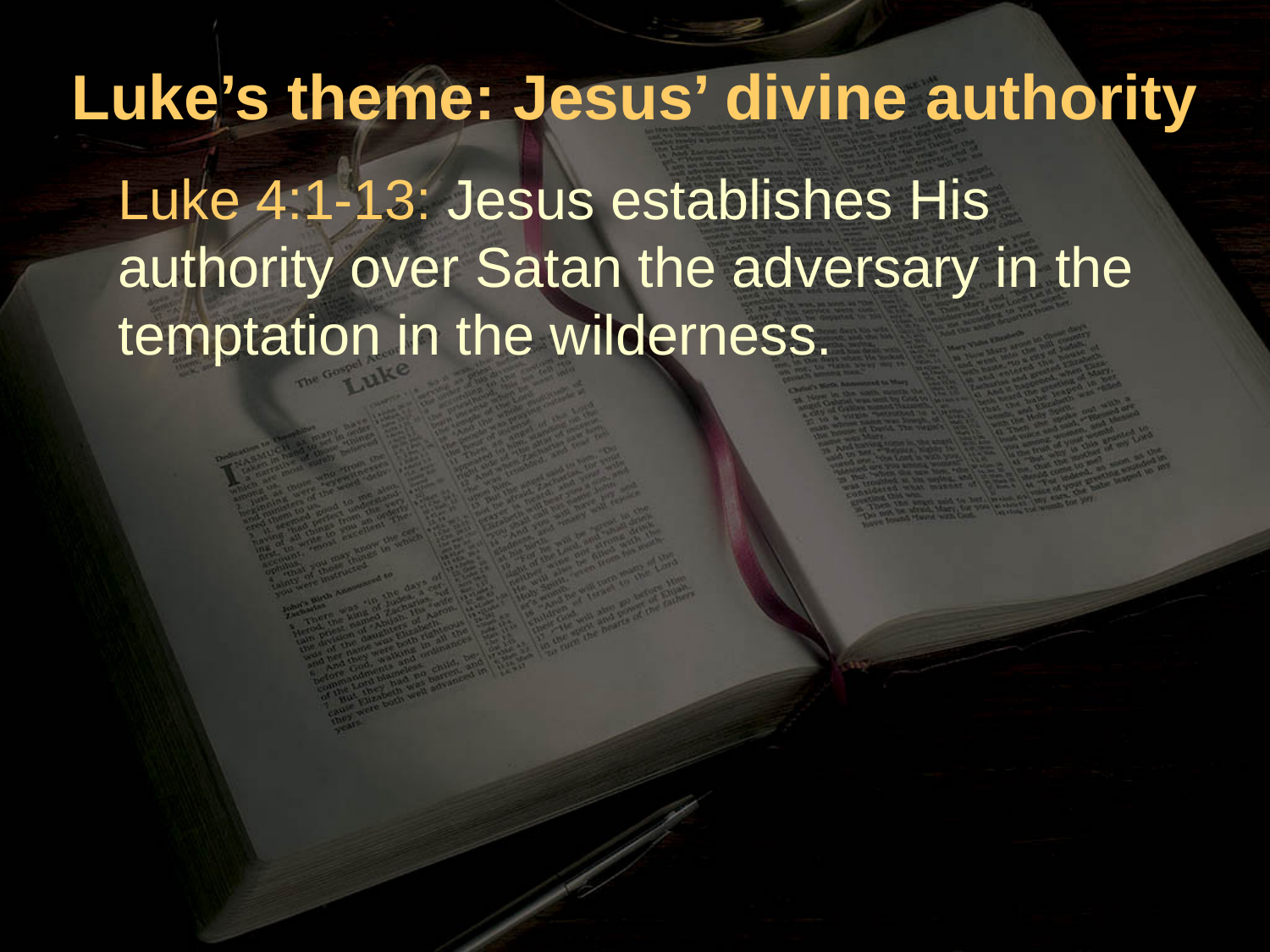

Luke’s theme: Jesus’ divine authority
Luke 4:1-13: Jesus establishes His authority over Satan the adversary in the temptation in the wilderness.